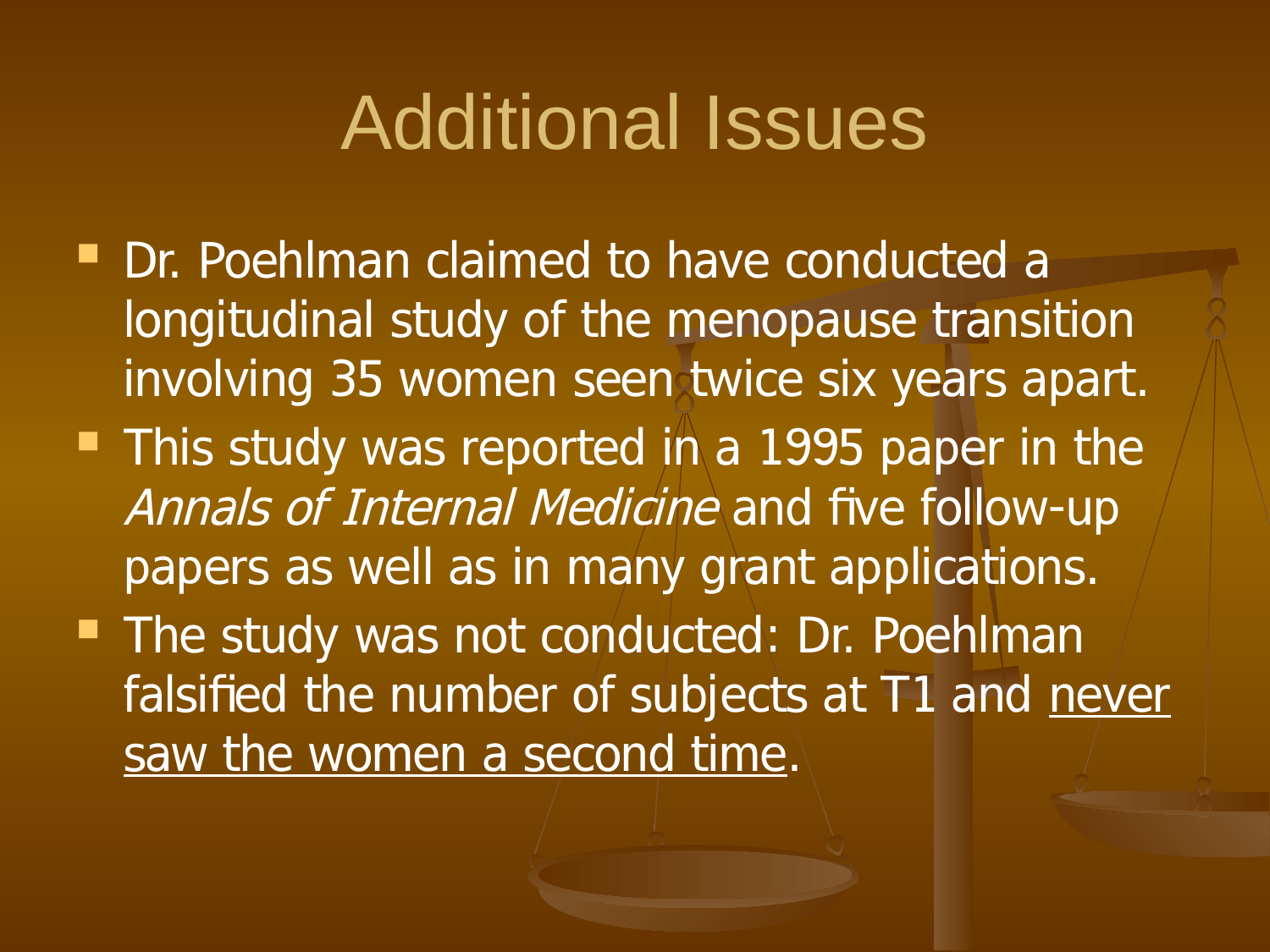

# Additional Issues
Dr. Poehlman claimed to have conducted a longitudinal study of the menopause transition involving 35 women seen twice six years apart.
This study was reported in a 1995 paper in the Annals of Internal Medicine and five follow-up papers as well as in many grant applications.
The study was not conducted: Dr. Poehlman falsified the number of subjects at T1 and never saw the women a second time.